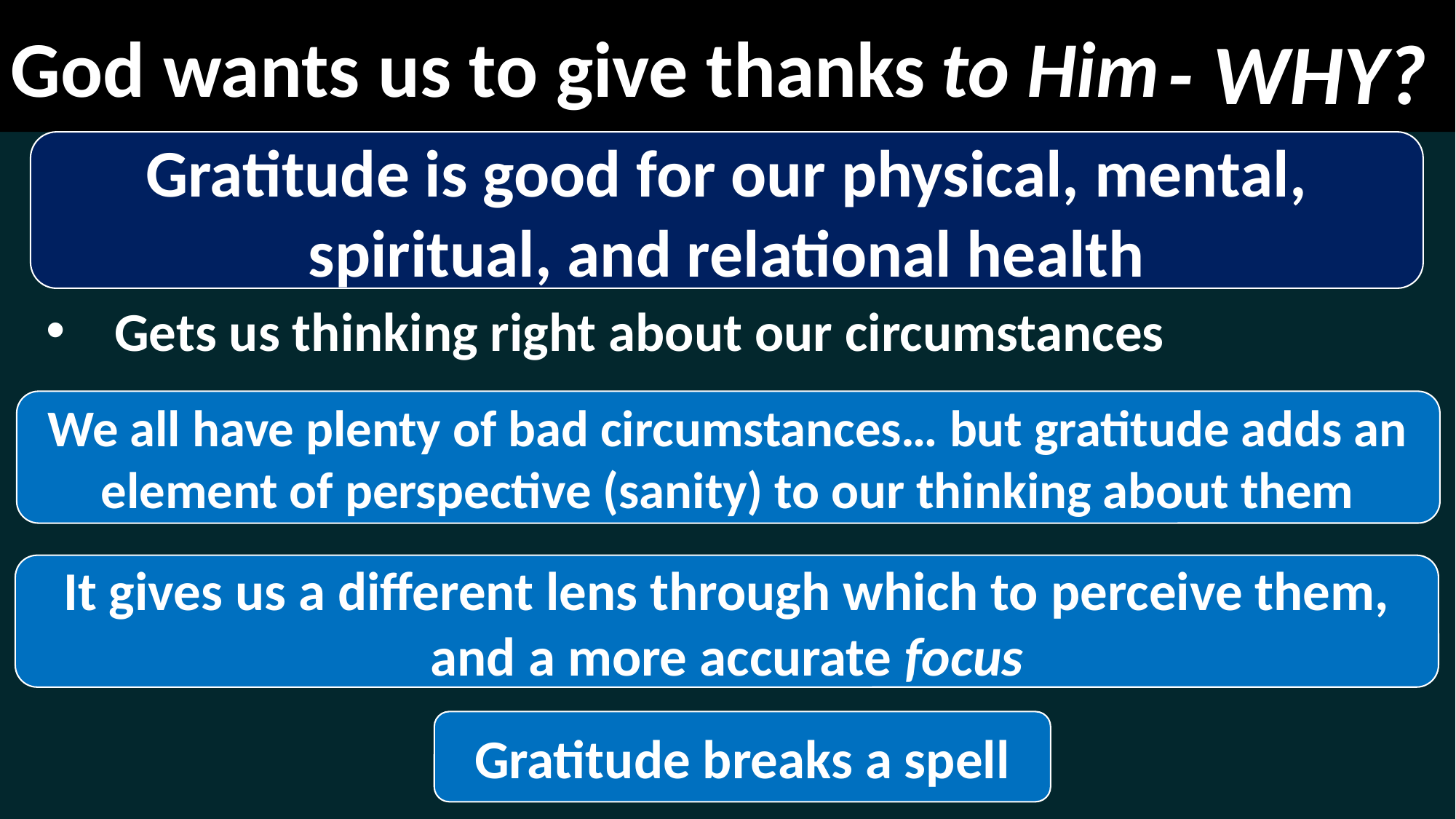

God wants us to give thanks
to Him
- WHY?
Gratitude is good for our physical, mental, spiritual, and relational health
Gets us thinking right about our circumstances
We all have plenty of bad circumstances… but gratitude adds an element of perspective (sanity) to our thinking about them

It gives us a different lens through which to perceive them, and a more accurate focus
Gratitude breaks a spell